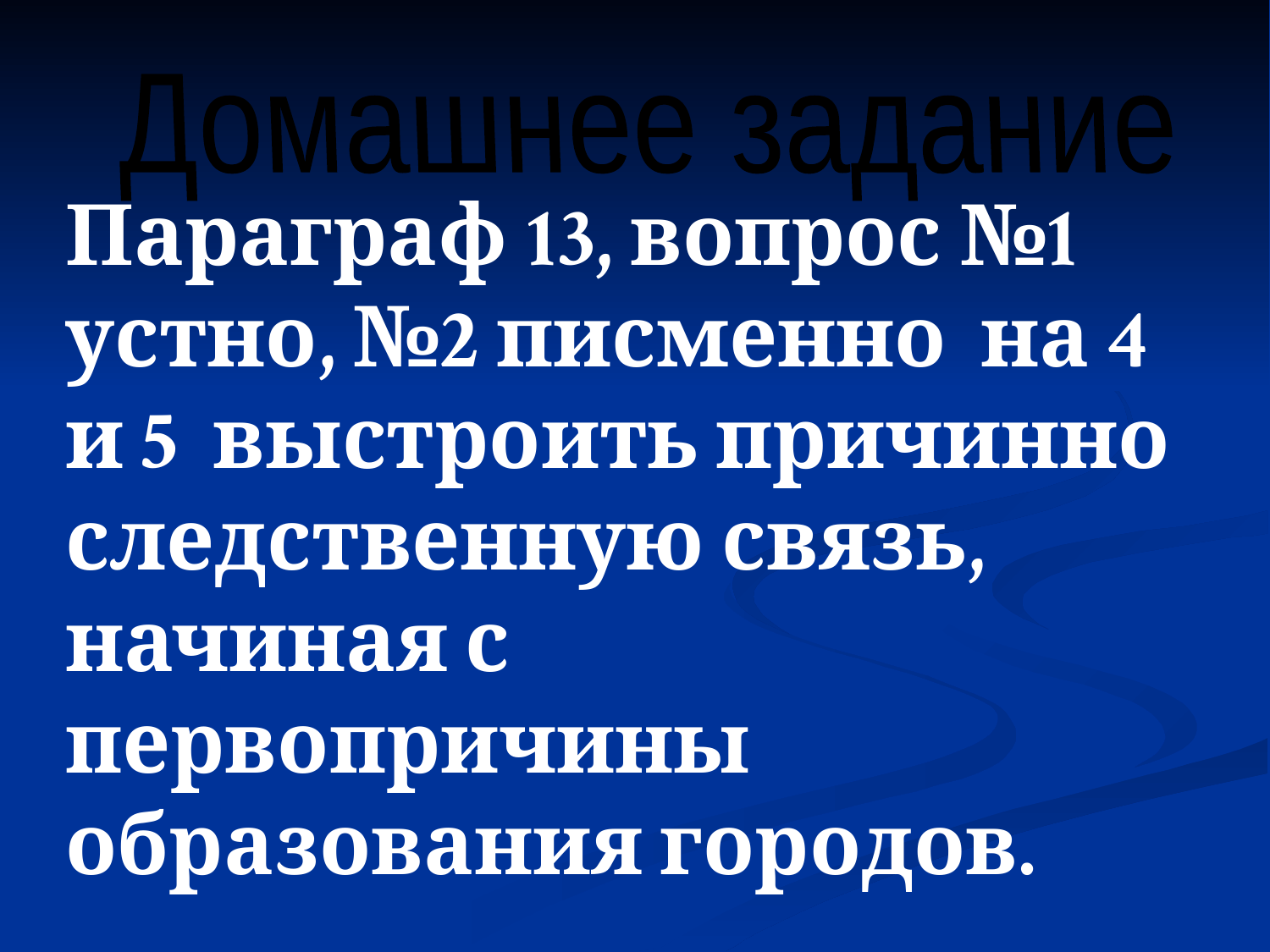

Домашнее задание
Параграф 13, вопрос №1 устно, №2 писменно  на 4 и 5  выстроить причинно следственную связь, начиная с первопричины образования городов.